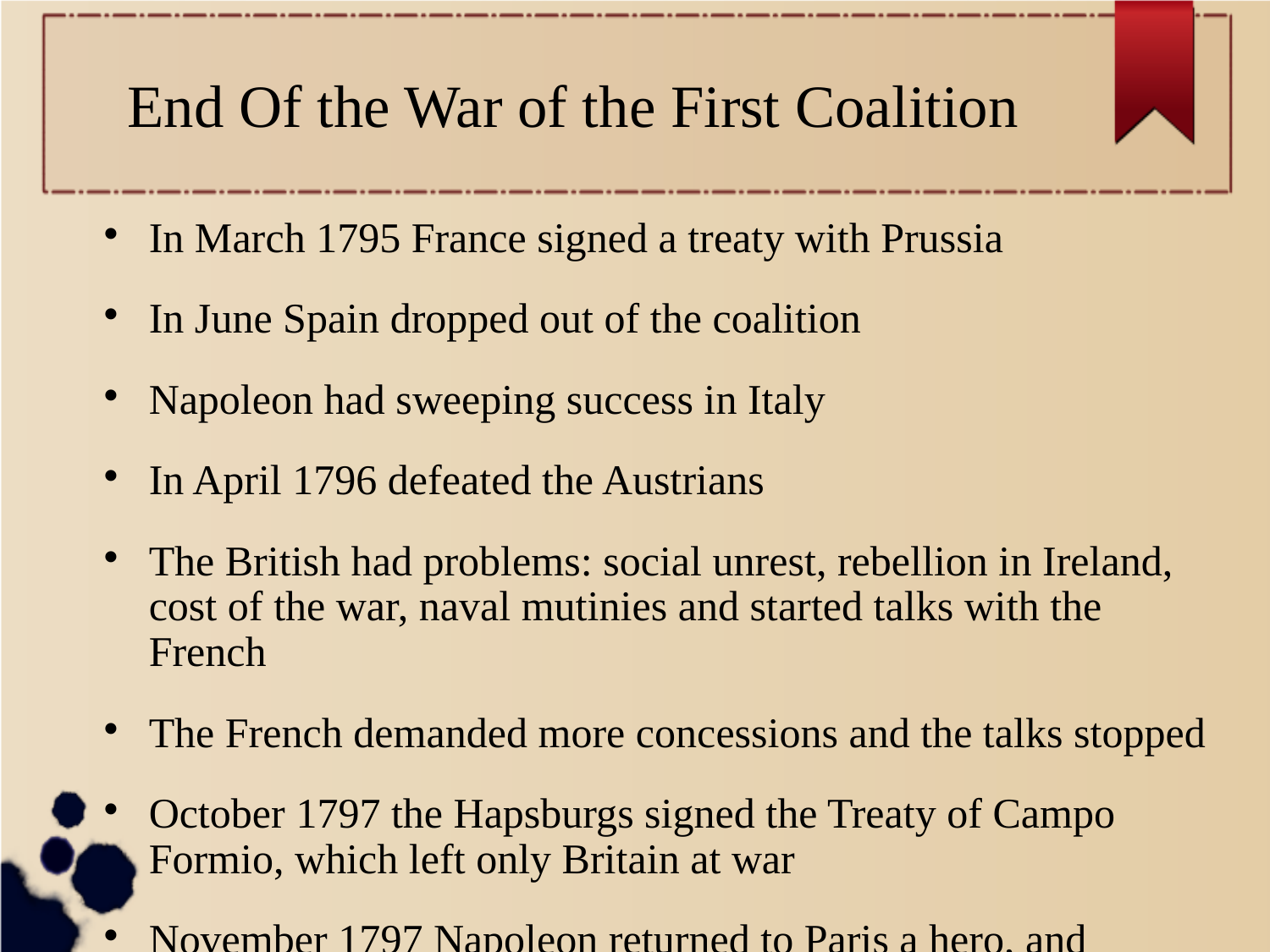

End Of the War of the First Coalition
# In March 1795 France signed a treaty with Prussia
In June Spain dropped out of the coalition
Napoleon had sweeping success in Italy
In April 1796 defeated the Austrians
The British had problems: social unrest, rebellion in Ireland, cost of the war, naval mutinies and started talks with the French
The French demanded more concessions and the talks stopped
October 1797 the Hapsburgs signed the Treaty of Campo Formio, which left only Britain at war
November 1797 Napoleon returned to Paris a hero, and planned to invade Britain